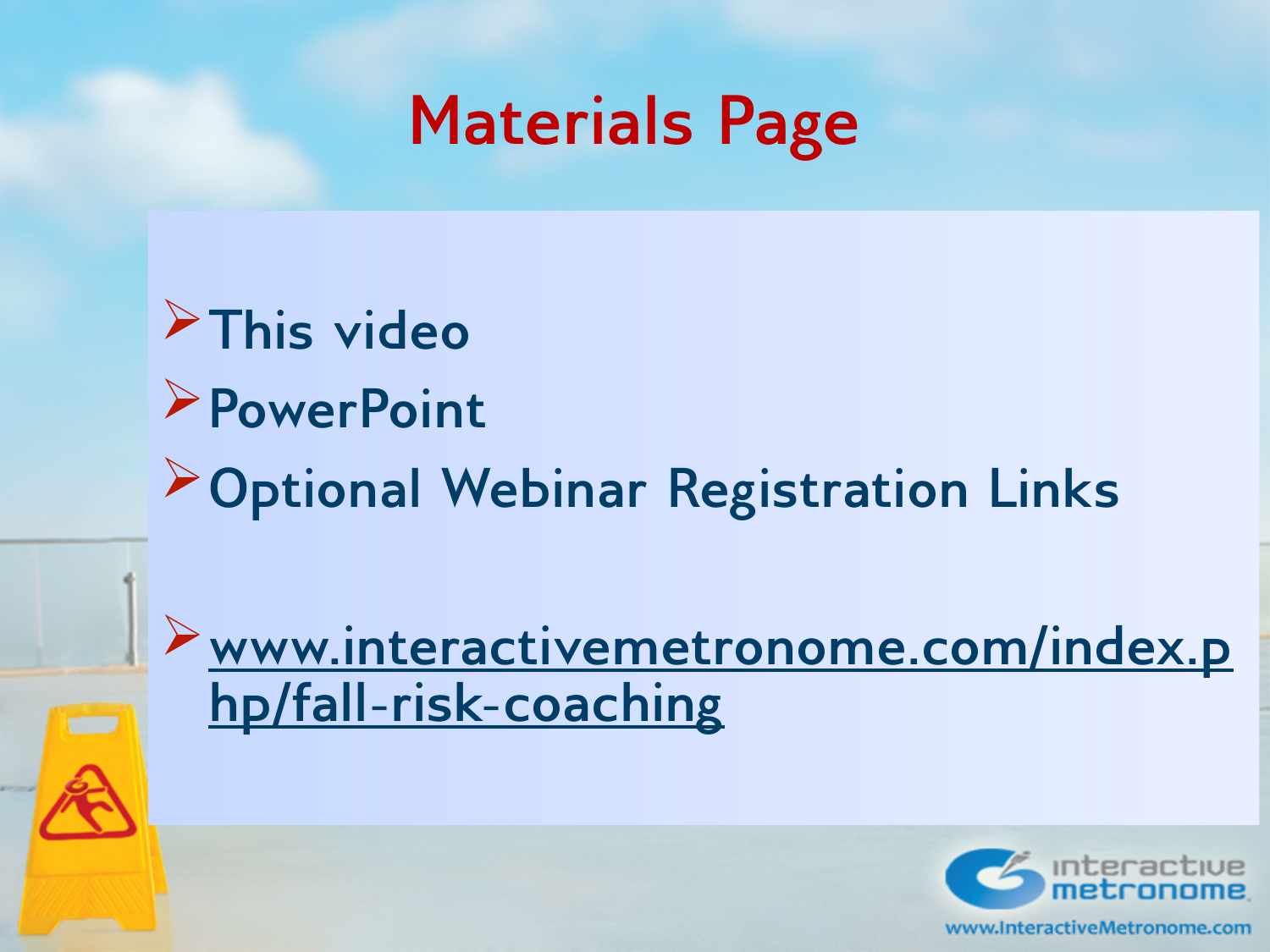

# Materials Page
This video
PowerPoint
Optional Webinar Registration Links

www.interactivemetronome.com/index.php/fall-risk-coaching